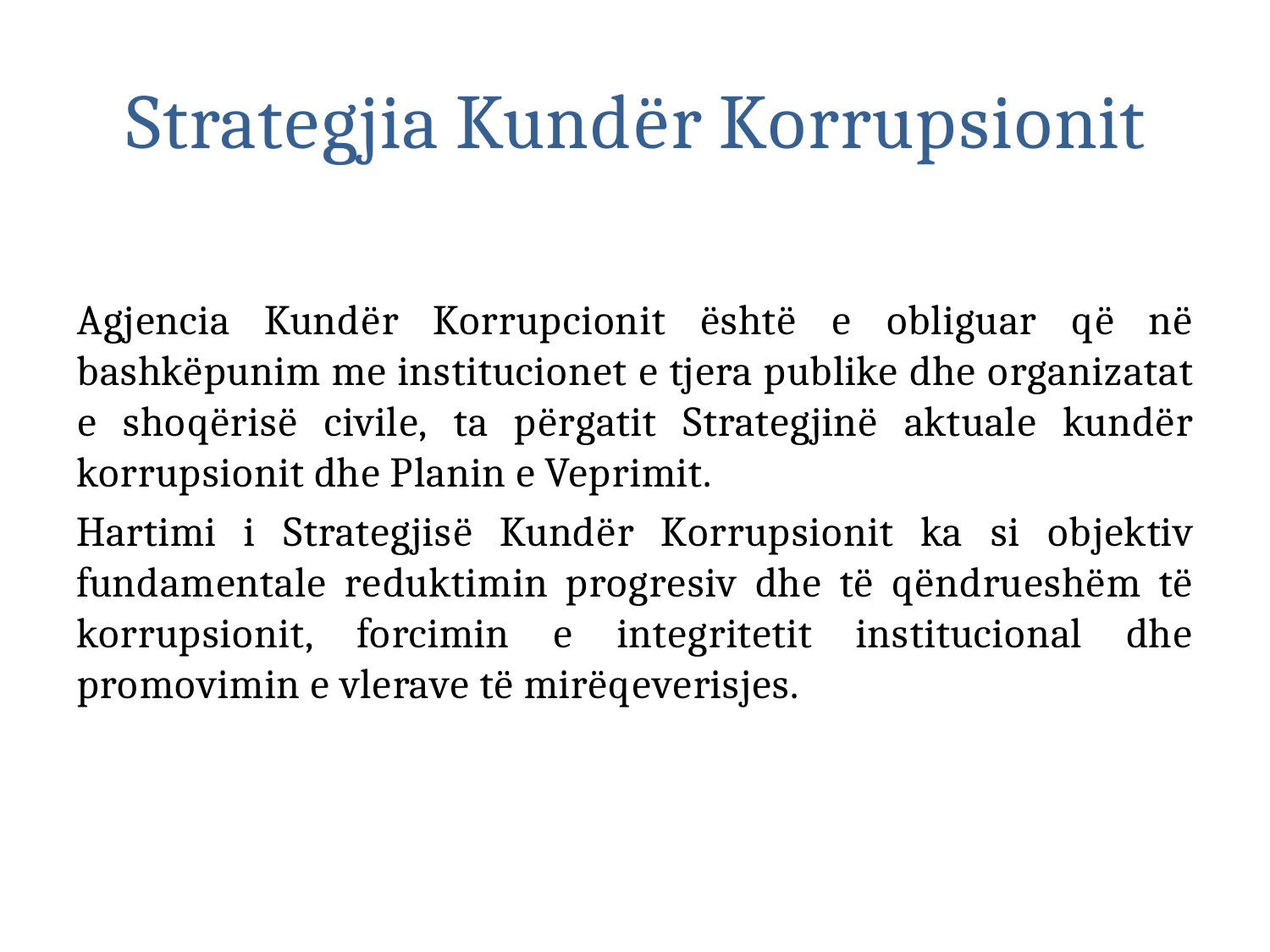

# Strategjia Kundër Korrupsionit
Agjencia Kundër Korrupcionit është e obliguar që në bashkëpunim me institucionet e tjera publike dhe organizatat e shoqërisë civile, ta përgatit Strategjinë aktuale kundër korrupsionit dhe Planin e Veprimit.
Hartimi i Strategjisë Kundër Korrupsionit ka si objektiv fundamentale reduktimin progresiv dhe të qëndrueshëm të korrupsionit, forcimin e integritetit institucional dhe promovimin e vlerave të mirëqeverisjes.